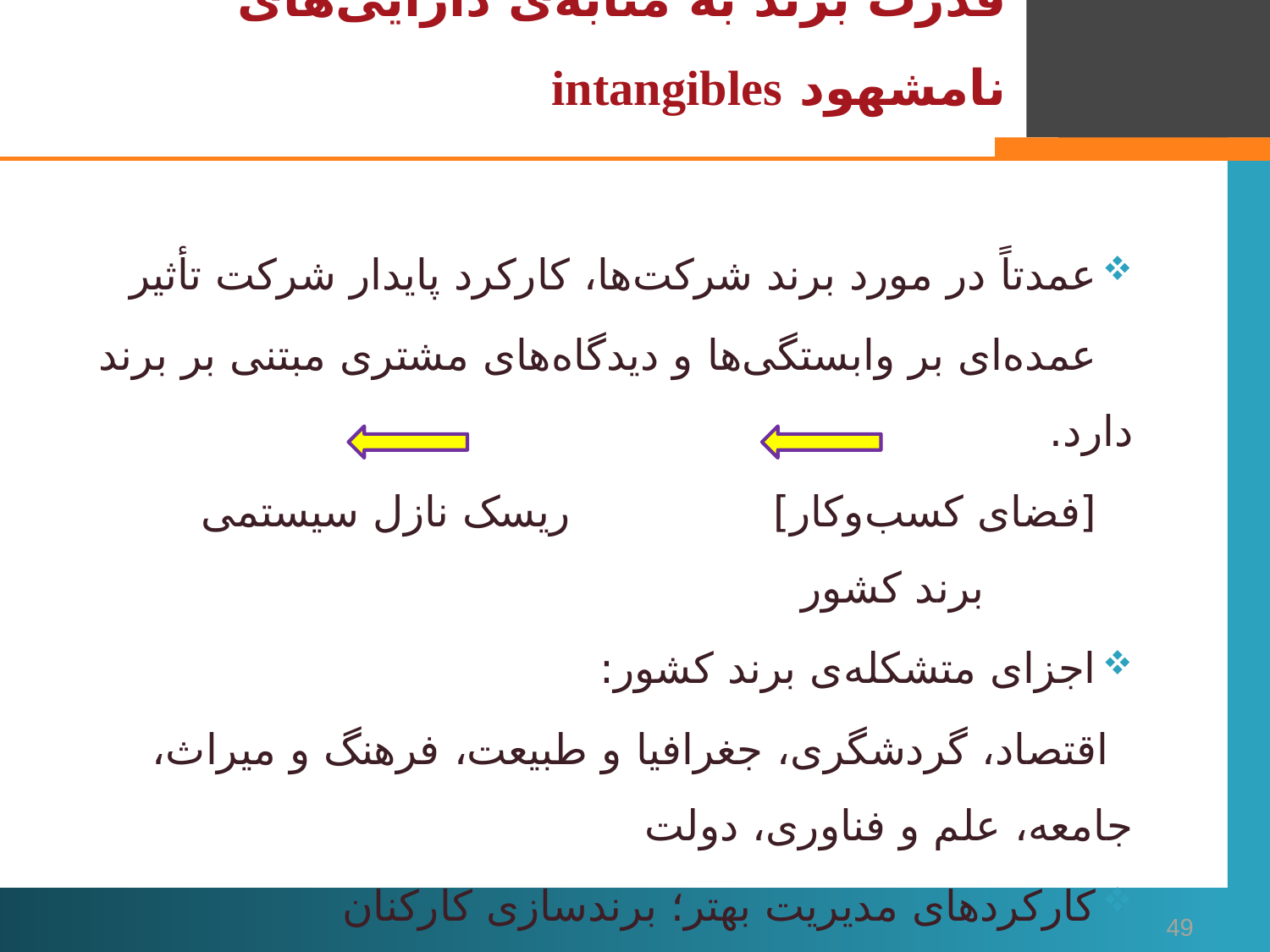

قدرت برند به مثابه‌ی دارایی‌های نامشهود intangibles
عمدتاً در مورد برند شرکت‌ها، کارکرد پایدار شرکت تأثیر
عمده‌ای بر وابستگی‌ها و دیدگاه‌های مشتری مبتنی بر برند دارد.
[فضای کسب‌وکار]               ریسک نازل سیستمی                    برند کشور
اجزای متشکله‌ی برند کشور:
اقتصاد، گردشگری، جغرافیا و طبیعت، فرهنگ و میراث، جامعه، علم و فناوری، دولت
کارکردهای مدیریت بهتر؛ برندسازی کارکنان

49